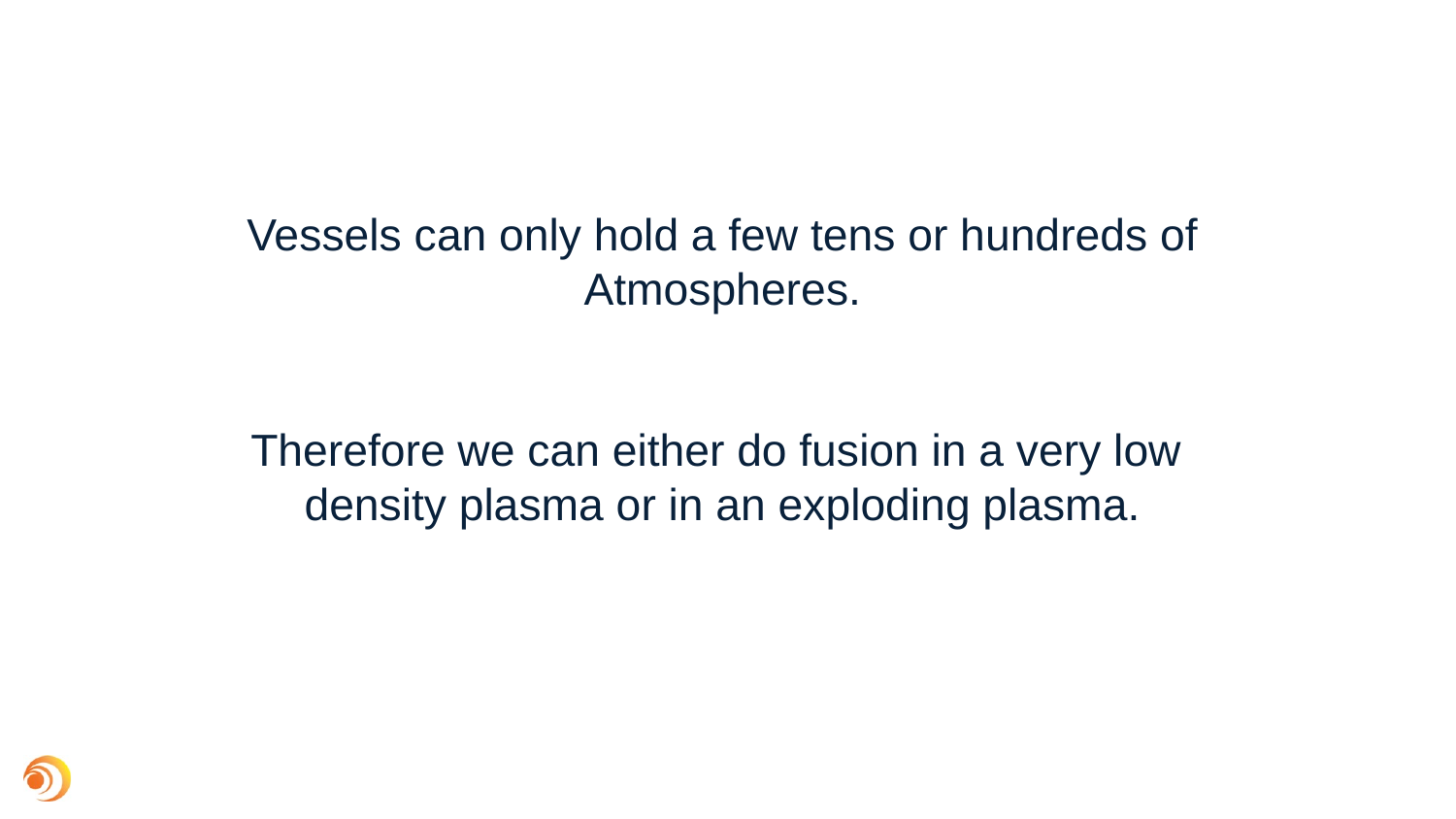

Vessels can only hold a few tens or hundreds of
Atmospheres.

Therefore we can either do fusion in a very low
density plasma or in an exploding plasma.